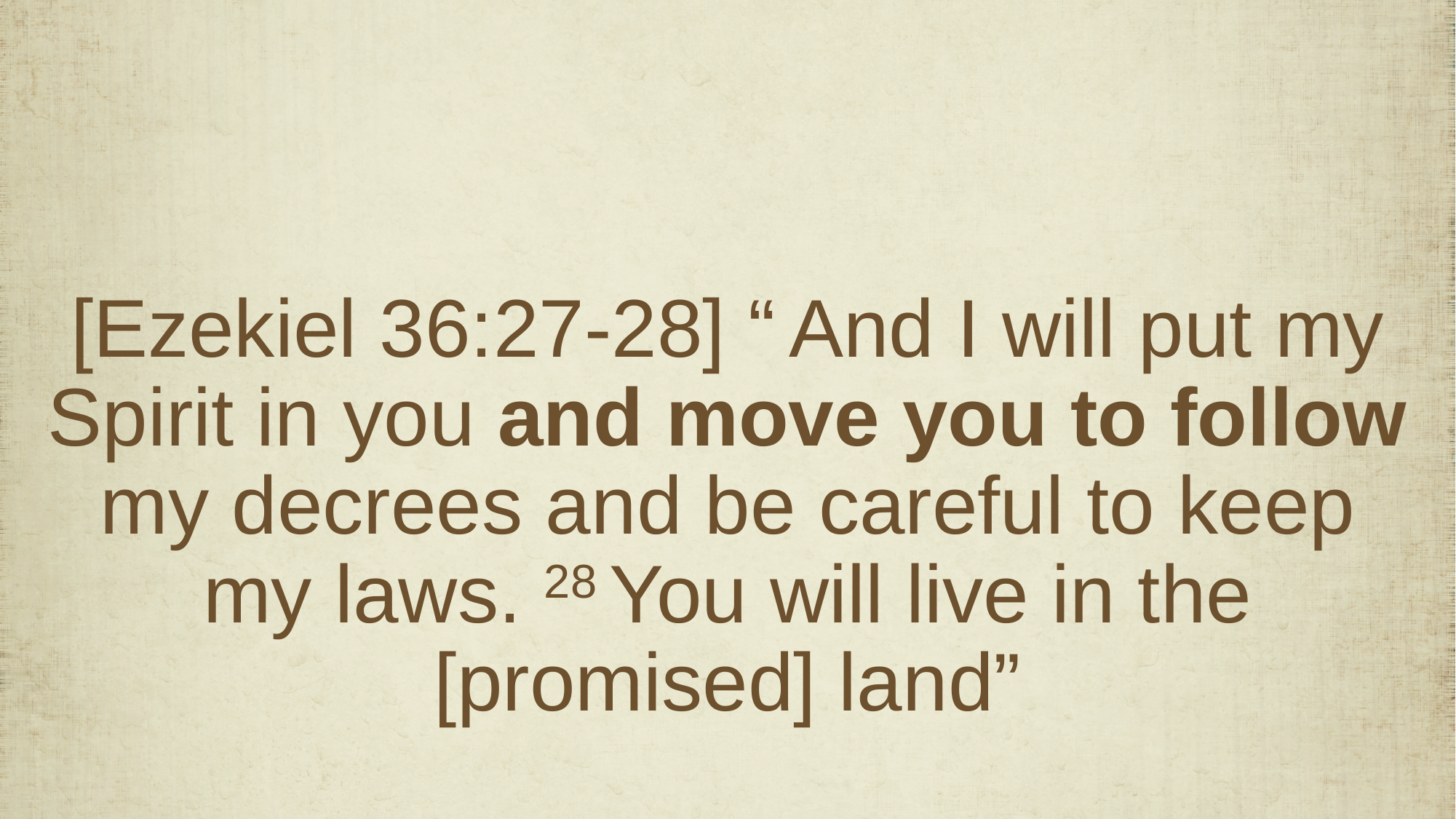

[Ezekiel 36:27-28] “ And I will put my Spirit in you and move you to follow my decrees and be careful to keep my laws. ﻿28﻿ You will live in the [promised] land”